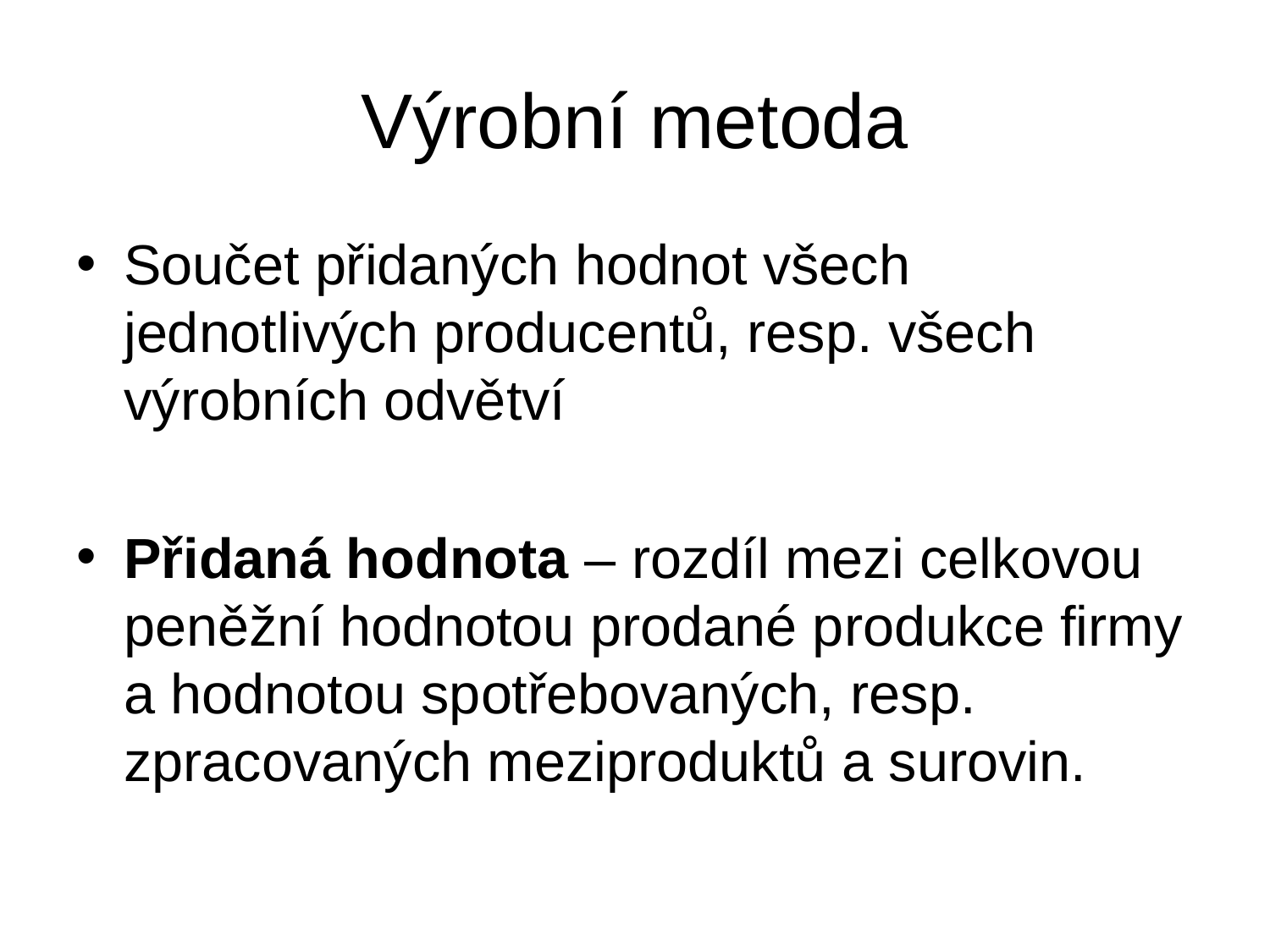

# Výrobní metoda
Součet přidaných hodnot všech jednotlivých producentů, resp. všech výrobních odvětví

Přidaná hodnota – rozdíl mezi celkovou peněžní hodnotou prodané produkce firmy a hodnotou spotřebovaných, resp. zpracovaných meziproduktů a surovin.